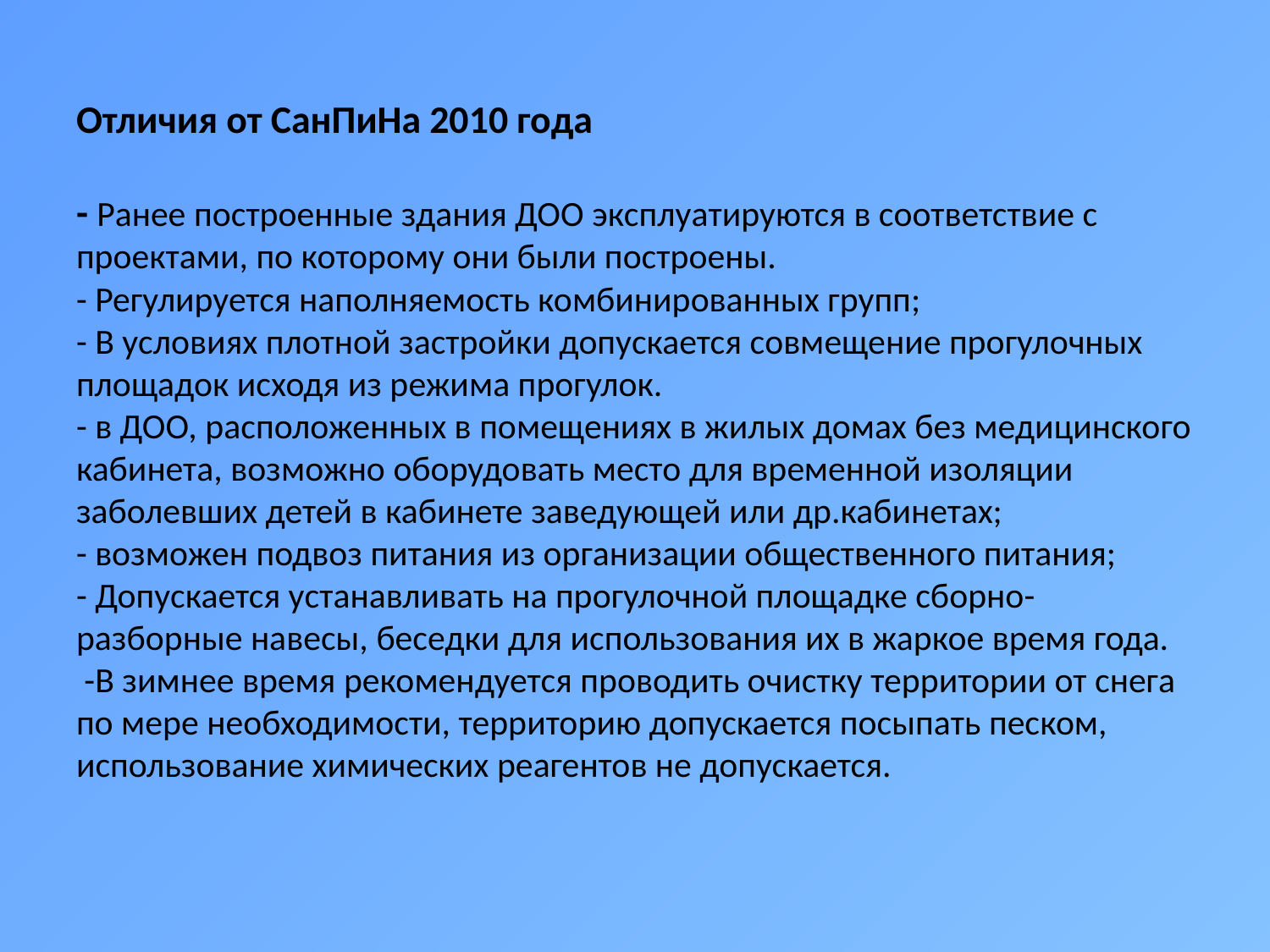

# Отличия от СанПиНа 2010 года - Ранее построенные здания ДОО эксплуатируются в соответствие с проектами, по которому они были построены. - Регулируется наполняемость комбинированных групп; - В условиях плотной застройки допускается совмещение прогулочных площадок исходя из режима прогулок. - в ДОО, расположенных в помещениях в жилых домах без медицинского кабинета, возможно оборудовать место для временной изоляции  заболевших детей в кабинете заведующей или др.кабинетах; - возможен подвоз питания из организации общественного питания; - Допускается устанавливать на прогулочной площадке сборно-разборные навесы, беседки для использования их в жаркое время года. -В зимнее время рекомендуется проводить очистку территории от снега по мере необходимости, территорию допускается посыпать песком, использование химических реагентов не допускается.